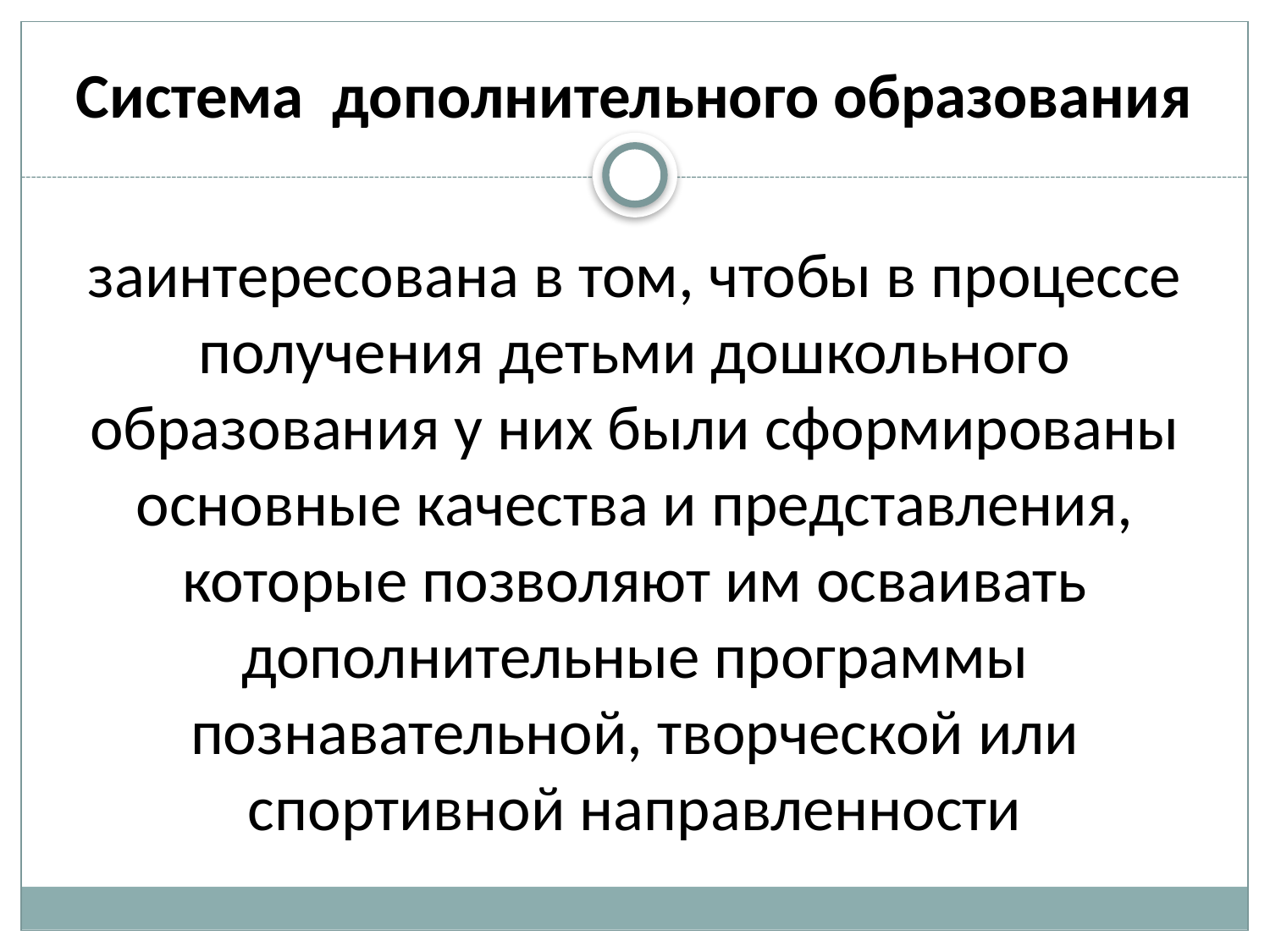

# Система  дополнительного образования
заинтересована в том, чтобы в процессе получения детьми дошкольного образования у них были сформированы основные качества и представления, которые позволяют им осваивать дополнительные программы познавательной, творческой или спортивной направленности